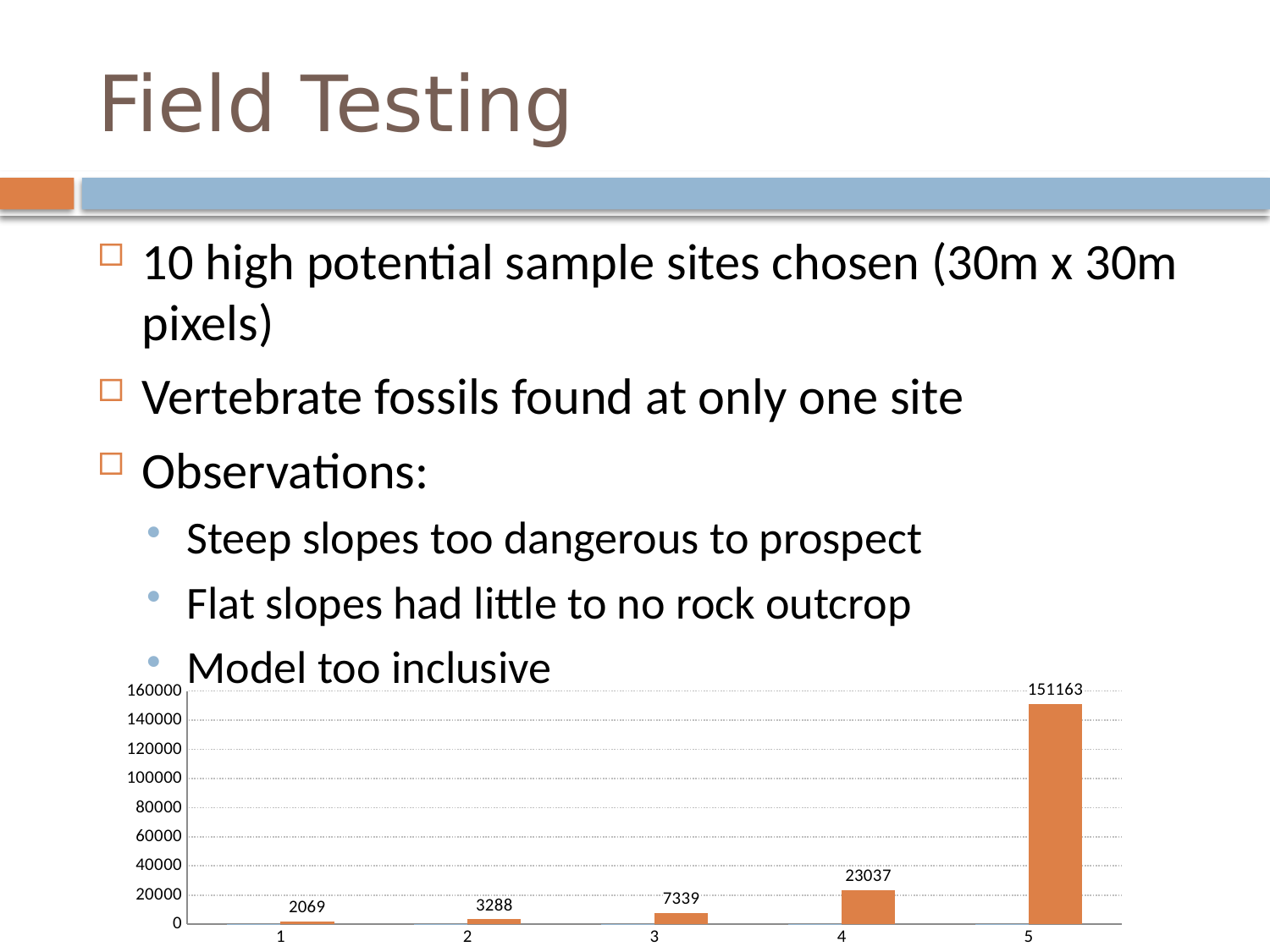

# Field Testing
10 high potential sample sites chosen (30m x 30m pixels)
Vertebrate fossils found at only one site
Observations:
Steep slopes too dangerous to prospect
Flat slopes had little to no rock outcrop
Model too inclusive

### Chart

| Category | Value | Number of cells |
|---|---|---|